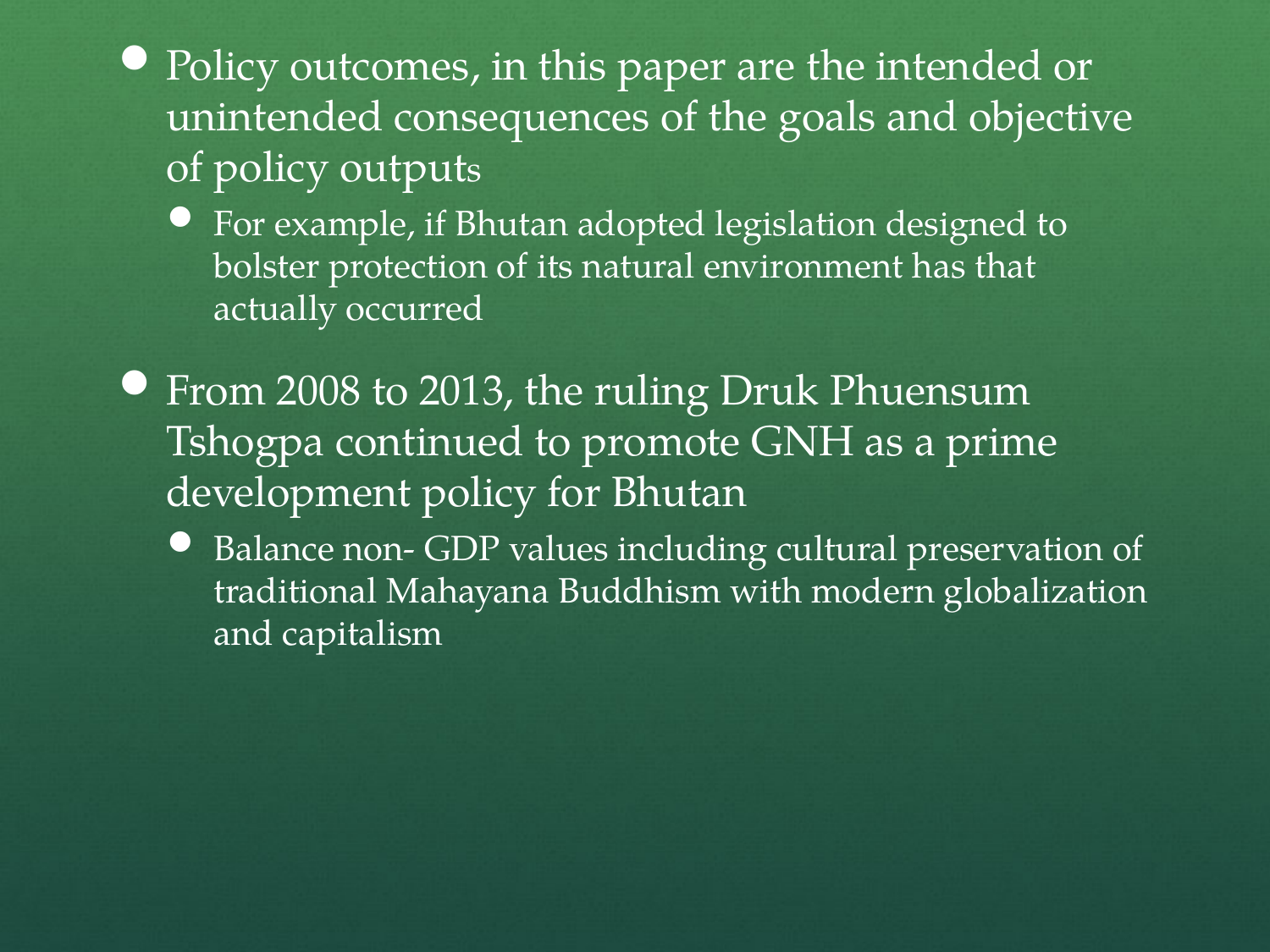

Policy outcomes, in this paper are the intended or unintended consequences of the goals and objective of policy outputs
For example, if Bhutan adopted legislation designed to bolster protection of its natural environment has that actually occurred
From 2008 to 2013, the ruling Druk Phuensum Tshogpa continued to promote GNH as a prime development policy for Bhutan
Balance non- GDP values including cultural preservation of traditional Mahayana Buddhism with modern globalization and capitalism